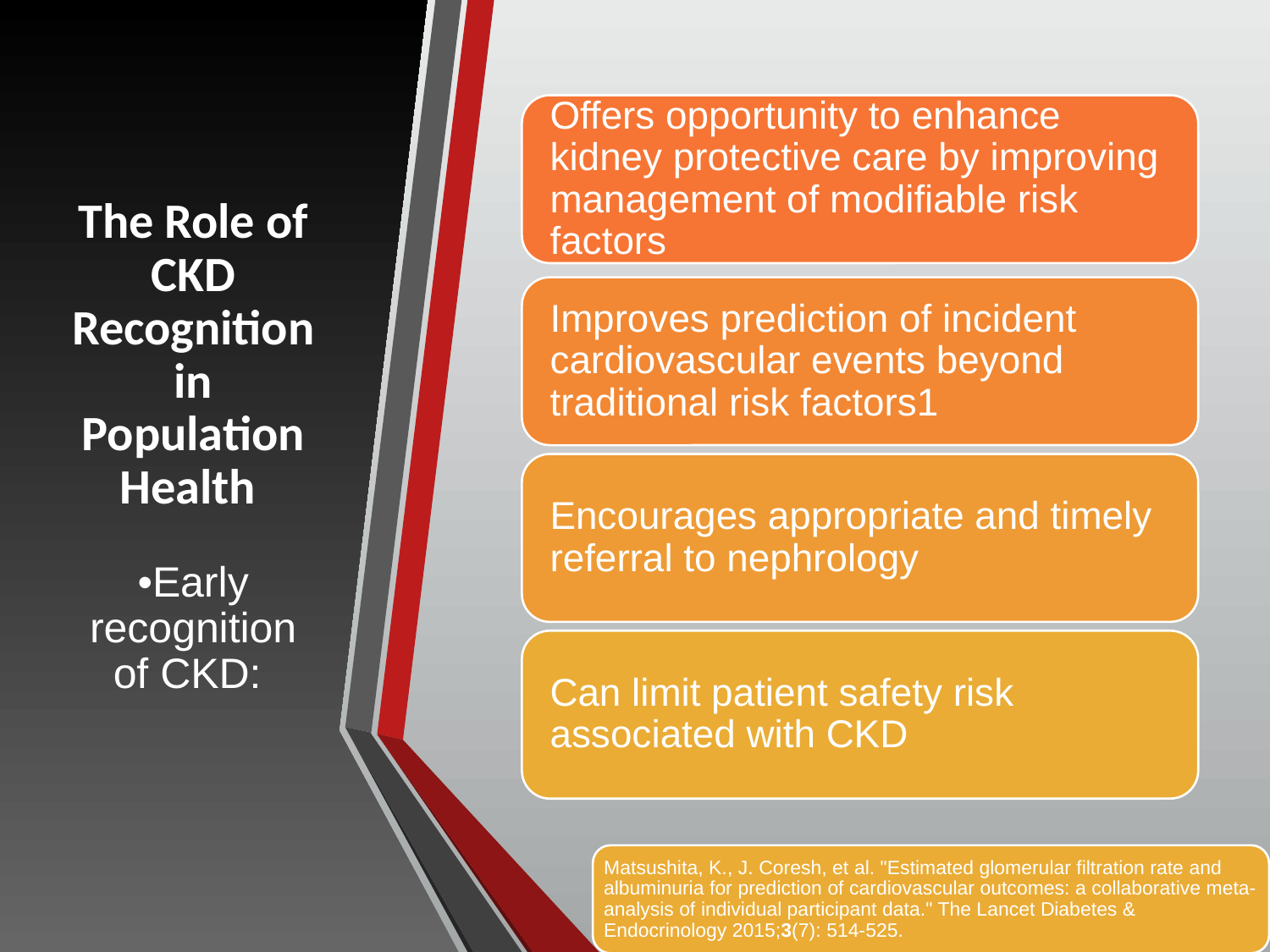

# The Role of CKD Recognition in Population Health •Early recognition of CKD:
Offers opportunity to enhance kidney protective care by improving management of modifiable risk factors
Improves prediction of incident cardiovascular events beyond traditional risk factors1
Encourages appropriate and timely referral to nephrology
Can limit patient safety risk associated with CKD

Matsushita, K., J. Coresh, et al. "Estimated glomerular filtration rate and albuminuria for prediction of cardiovascular outcomes: a collaborative meta-analysis of individual participant data." The Lancet Diabetes & Endocrinology 2015;3(7): 514-525.